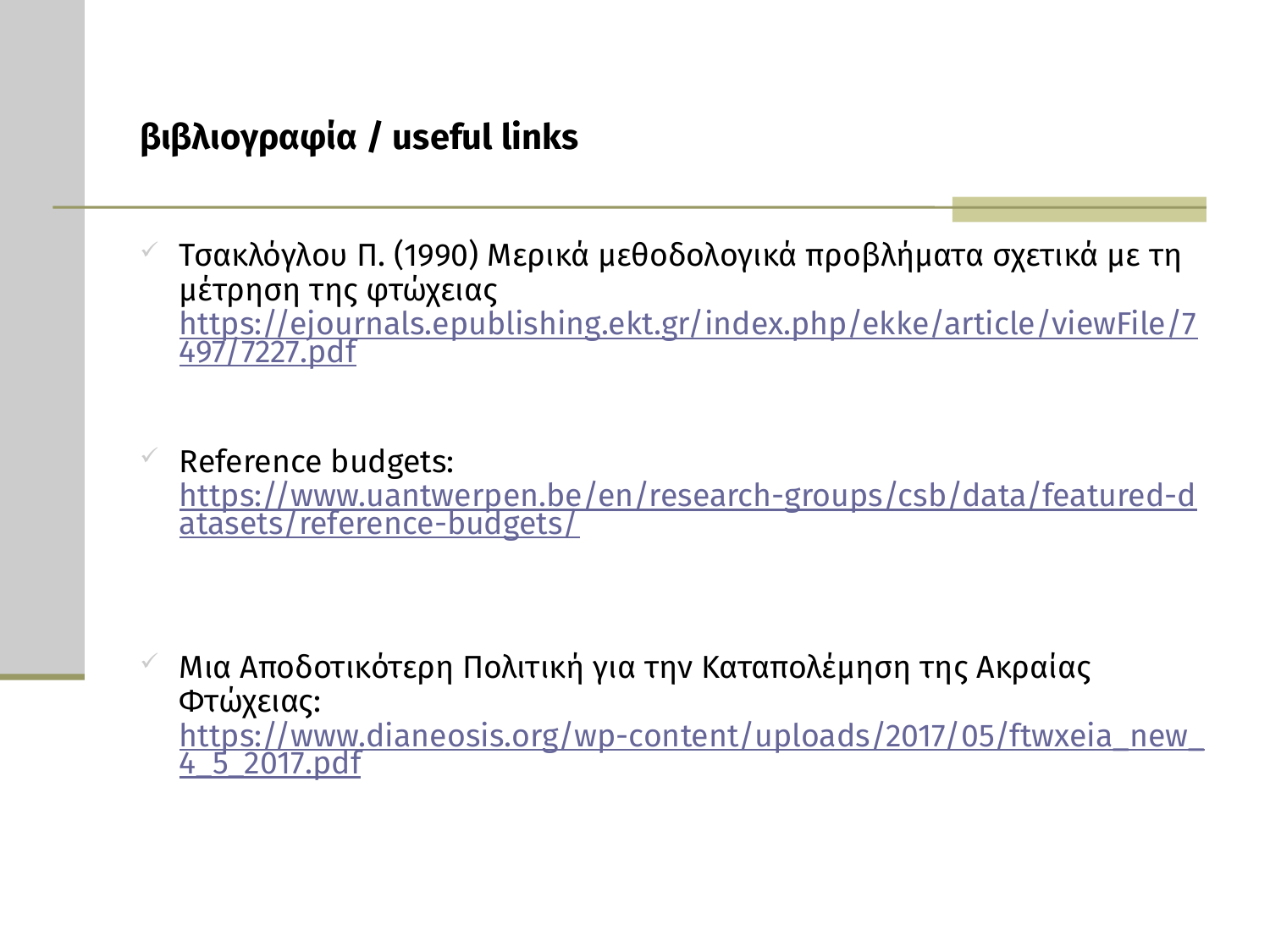

# βιβλιογραφία / useful links
Τσακλόγλου Π. (1990) Μερικά μεθοδολογικά προβλήματα σχετικά με τη μέτρηση της φτώχειας  https://ejournals.epublishing.ekt.gr/index.php/ekke/article/viewFile/7497/7227.pdf

Reference budgets: https://www.uantwerpen.be/en/research-groups/csb/data/featured-datasets/reference-budgets/

Μια Αποδοτικότερη Πολιτική για την Καταπολέμηση της Ακραίας Φτώχειας: https://www.dianeosis.org/wp-content/uploads/2017/05/ftwxeia_new_4_5_2017.pdf